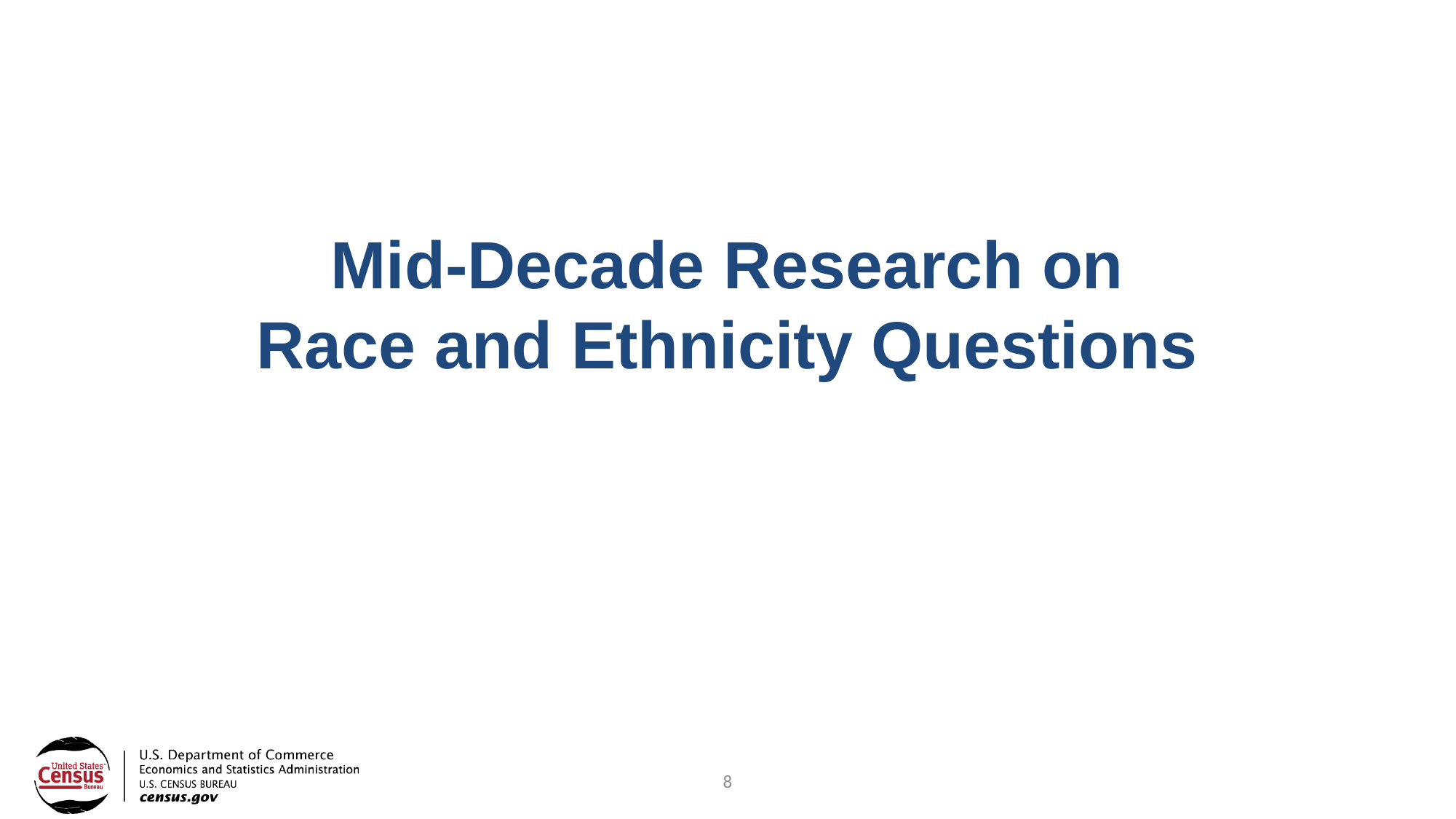

Mid-Decade Research on
Race and Ethnicity Questions
8